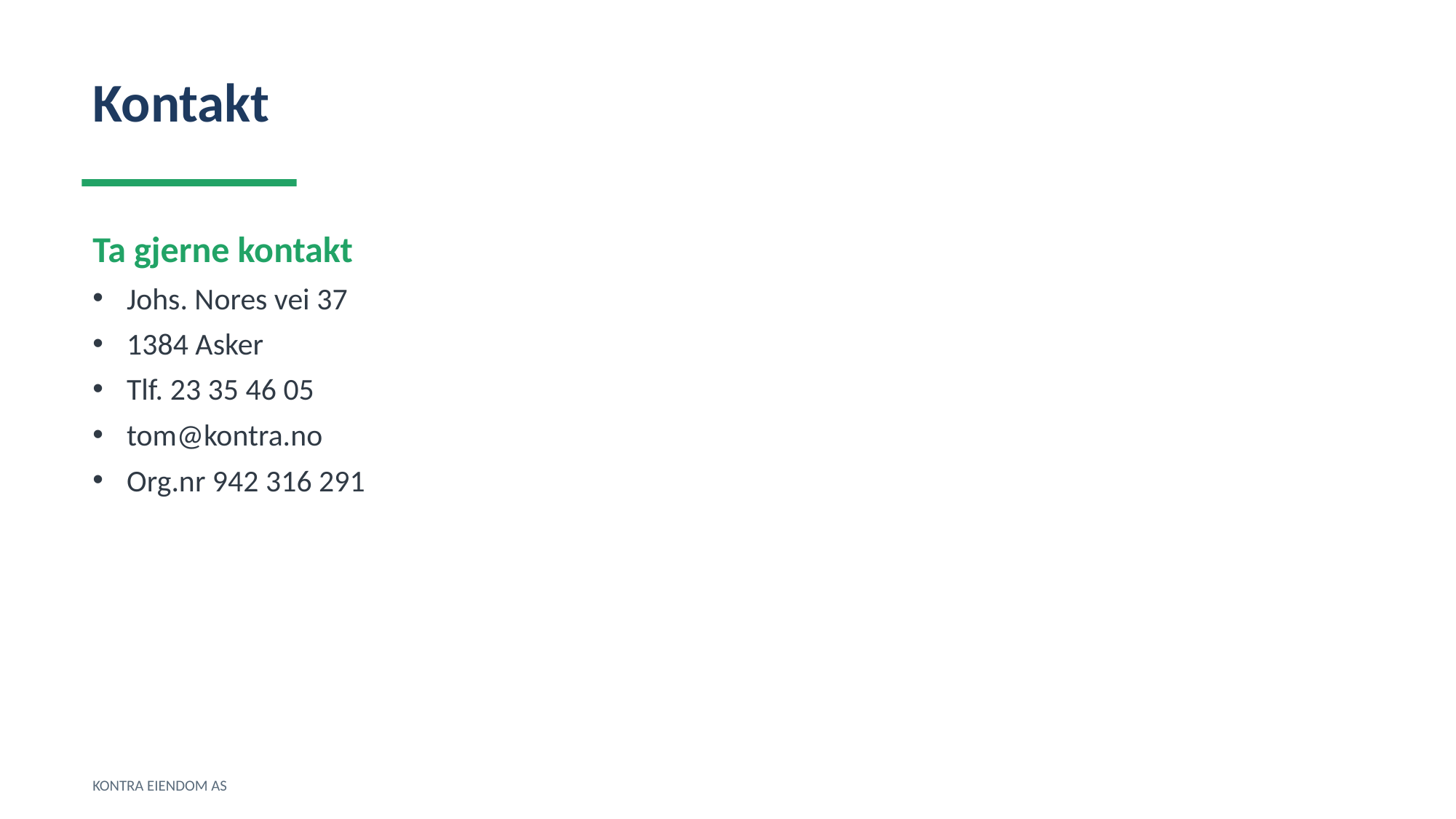

Kontakt

Ta gjerne kontakt
Johs. Nores vei 37
1384 Asker
Tlf. 23 35 46 05
tom@kontra.no
Org.nr 942 316 291
KONTRA EIENDOM AS